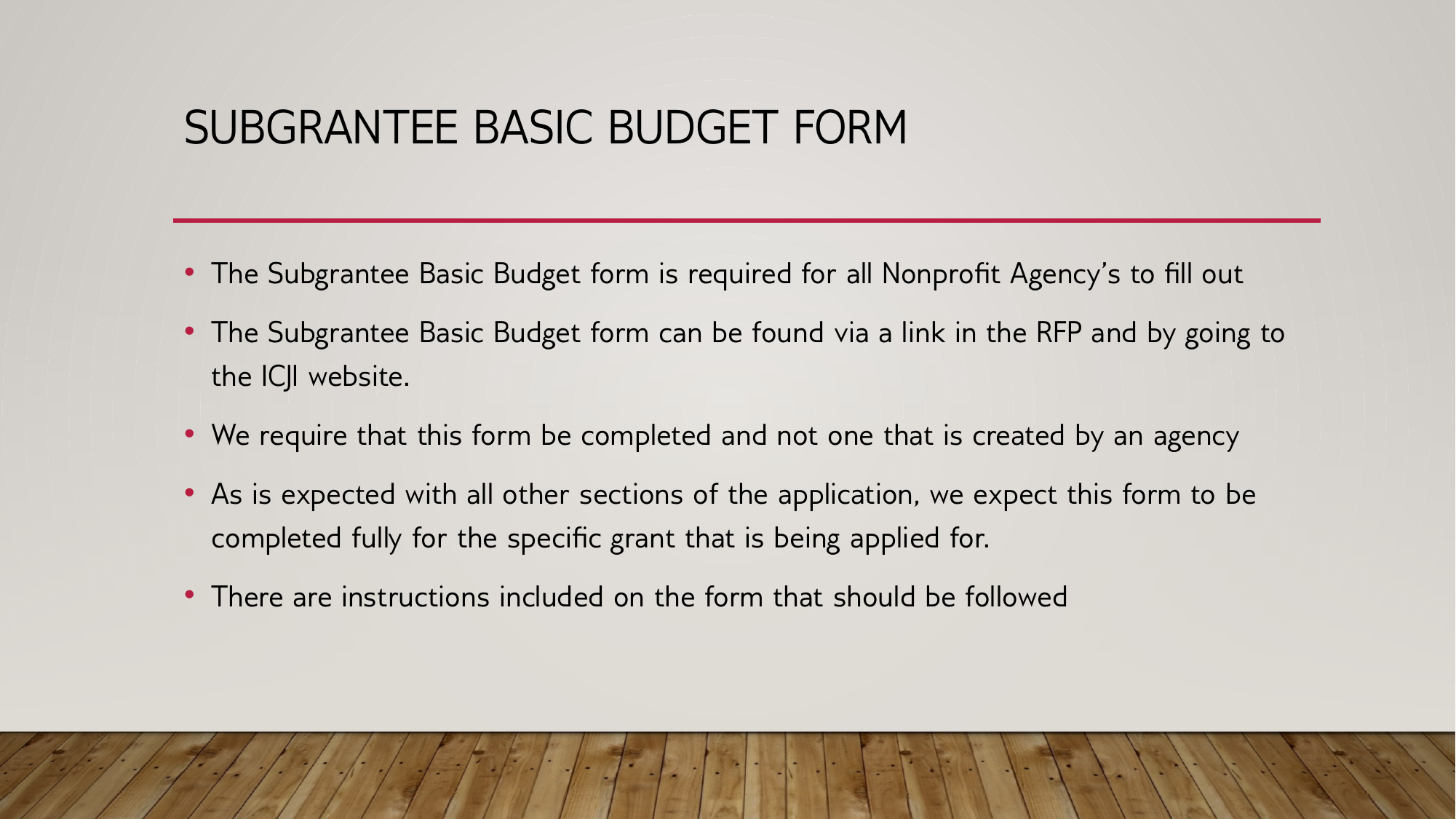

# Subgrantee Basic Budget Form
The Subgrantee Basic Budget form is required for all Nonprofit Agency’s to fill out
The Subgrantee Basic Budget form can be found via a link in the RFP and by going to the ICJI website.
We require that this form be completed and not one that is created by an agency
As is expected with all other sections of the application, we expect this form to be completed fully for the specific grant that is being applied for.
There are instructions included on the form that should be followed